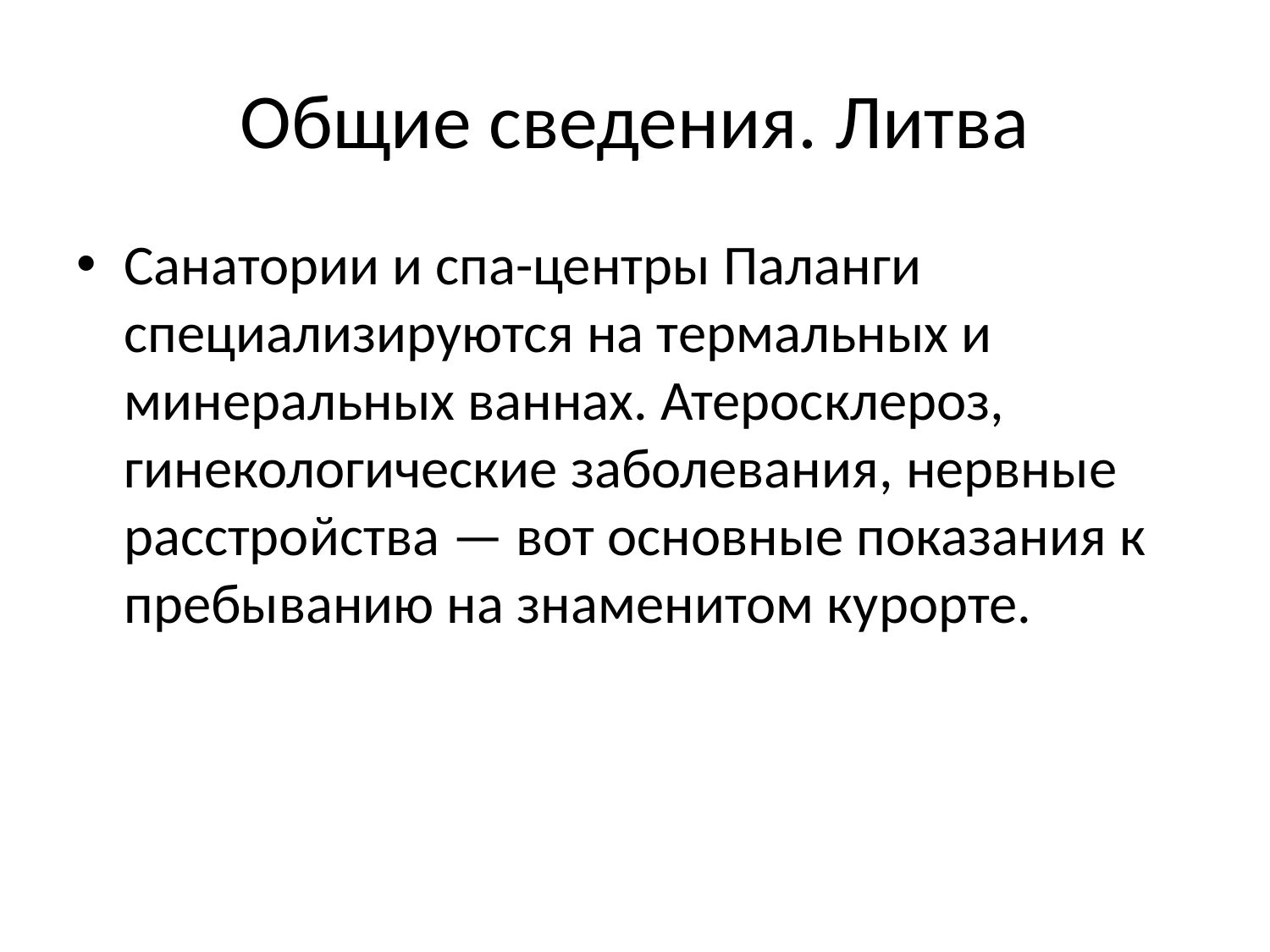

# Общие сведения. Литва
Санатории и спа-центры Паланги специализируются на термальных и минеральных ваннах. Атеросклероз, гинекологические заболевания, нервные расстройства — вот основные показания к пребыванию на знаменитом курорте.